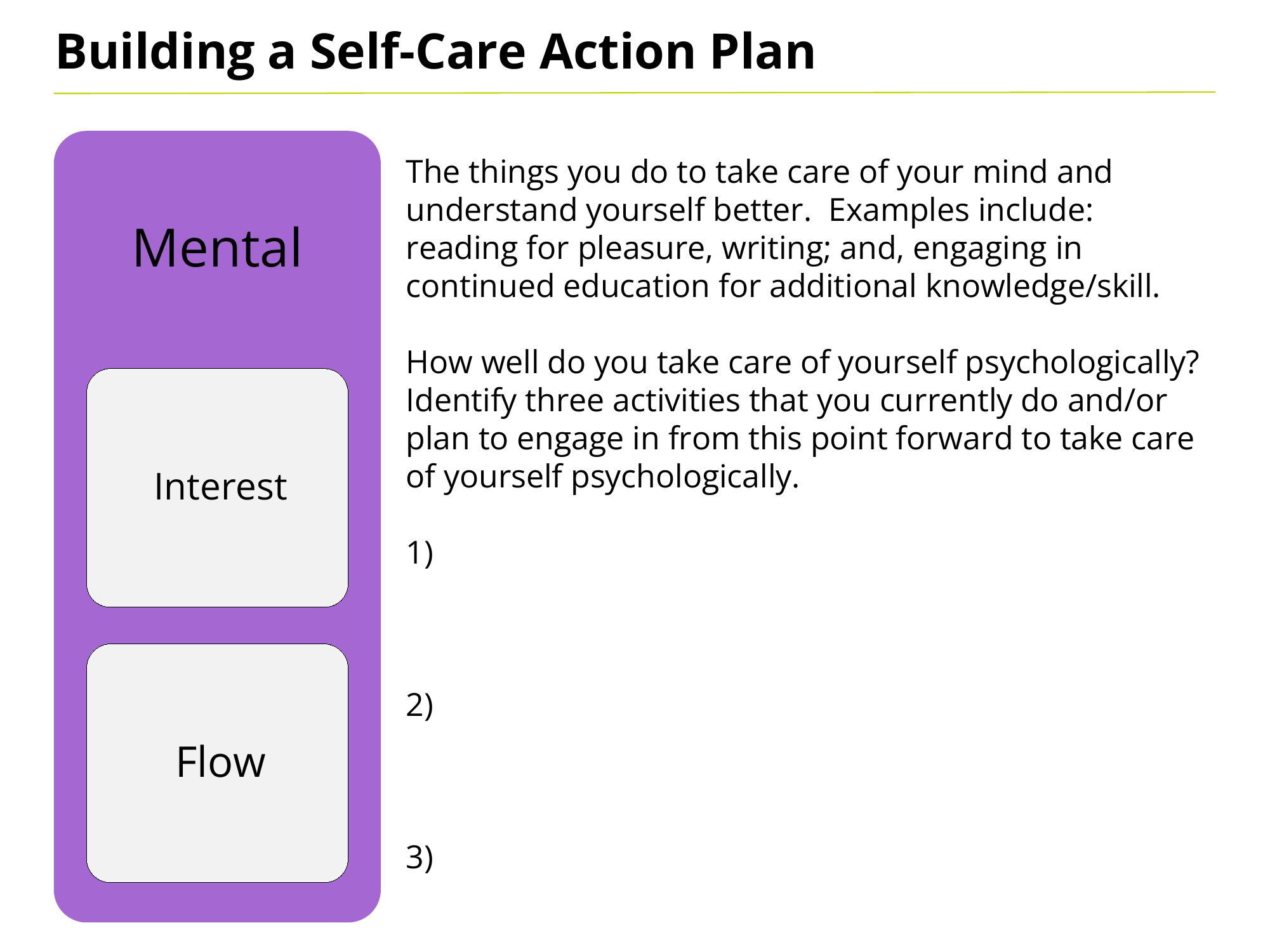

Building a Self-Care Action Plan

Mental
Interest
Flow
The things you do to take care of your mind and understand yourself better.  Examples include: reading for pleasure, writing; and, engaging in continued education for additional knowledge/skill.

How well do you take care of yourself psychologically? Identify three activities that you currently do and/or plan to engage in from this point forward to take care of yourself psychologically.

1)

2)

3)